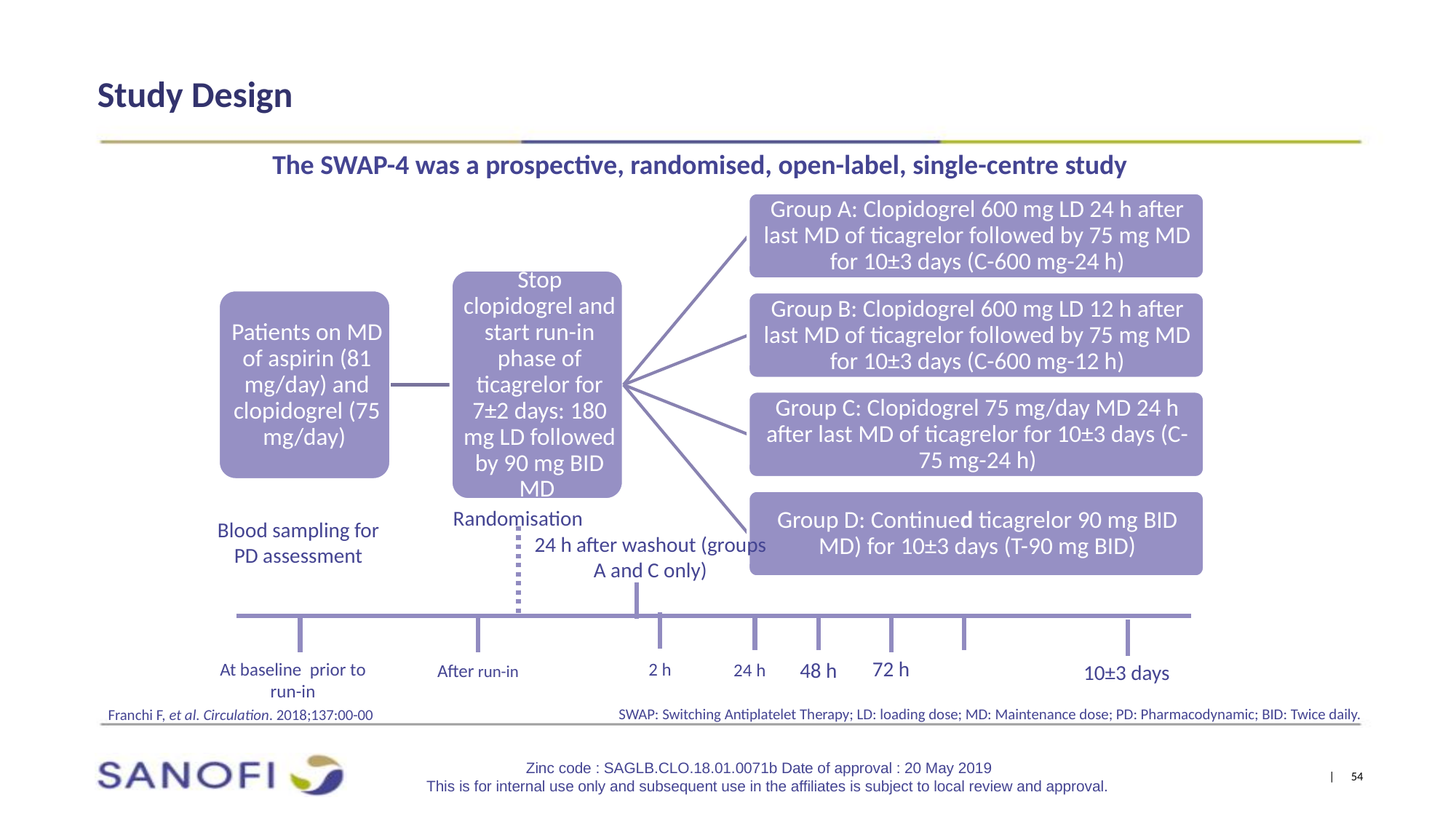

# Study Design
The SWAP-4 was a prospective, randomised, open-label, single-centre study
Patients on MD of aspirin (81 mg/day) and clopidogrel (75 mg/day)

Stop clopidogrel and start run-in phase of ticagrelor for 7±2 days: 180 mg LD followed by 90 mg BID MD

Group A: Clopidogrel 600 mg LD 24 h after last MD of ticagrelor followed by 75 mg MD for 10±3 days (C-600 mg-24 h)

Group B: Clopidogrel 600 mg LD 12 h after last MD of ticagrelor followed by 75 mg MD for 10±3 days (C-600 mg-12 h)

Group C: Clopidogrel 75 mg/day MD 24 h after last MD of ticagrelor for 10±3 days (C-75 mg-24 h)

Group D: Continued ticagrelor 90 mg BID MD) for 10±3 days (T-90 mg BID)
Randomisation
Blood sampling for PD assessment
24 h after washout (groups A and C only)
72 h
48 h
2 h
At baseline  prior to run-in
24 h
After run-in
10±3 days
SWAP: Switching Antiplatelet Therapy; LD: loading dose; MD: Maintenance dose; PD: Pharmacodynamic; BID: Twice daily.
Franchi F, et al. Circulation. 2018;137:00-00
Zinc code : SAGLB.CLO.18.01.0071b Date of approval : 20 May 2019
This is for internal use only and subsequent use in the affiliates is subject to local review and approval.
|         54